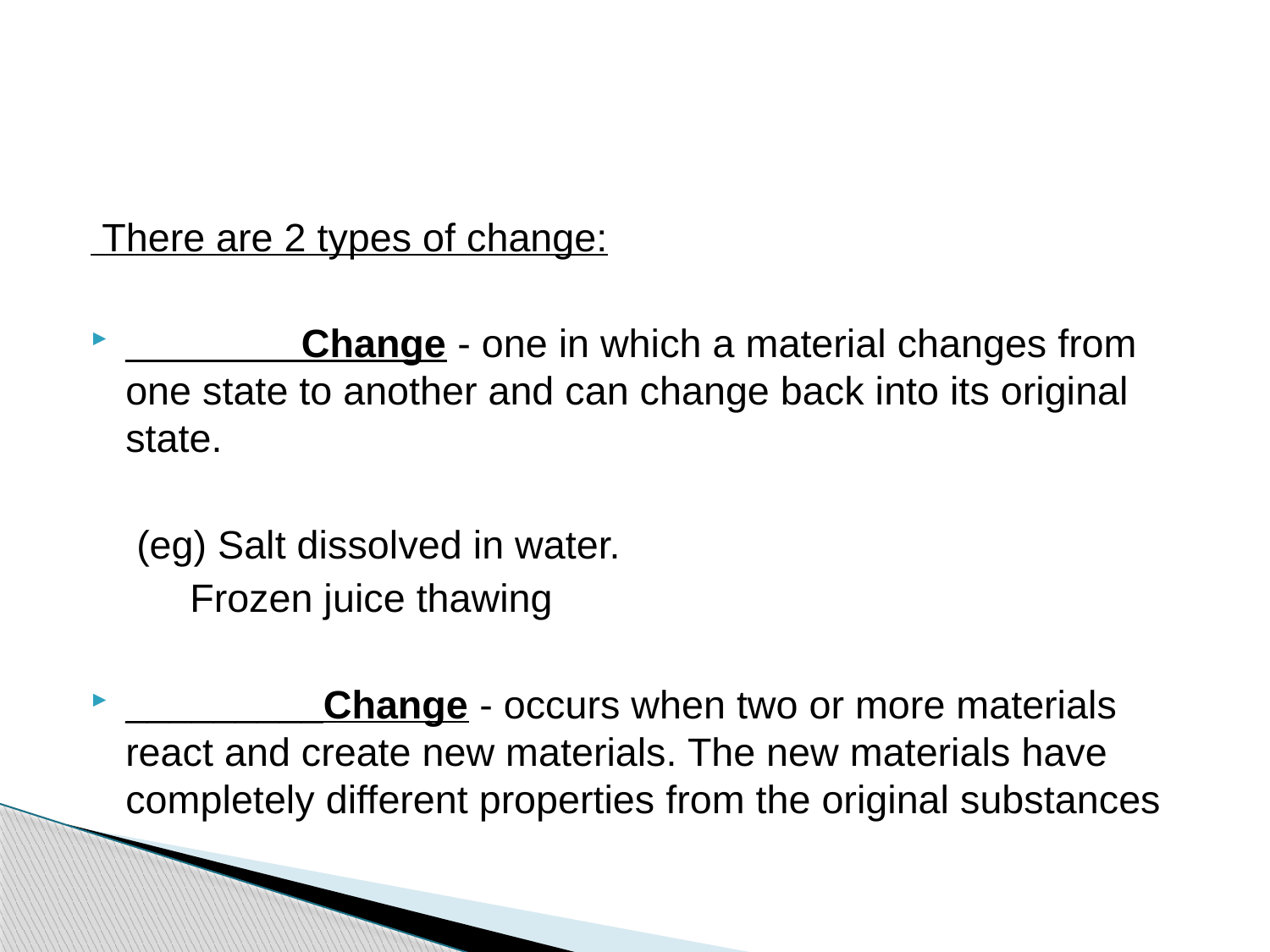

#
 There are 2 types of change:

________Change - one in which a material changes from one state to another and can change back into its original state.

	 (eg) Salt dissolved in water.
         Frozen juice thawing

_________Change - occurs when two or more materials react and create new materials. The new materials have completely different properties from the original substances